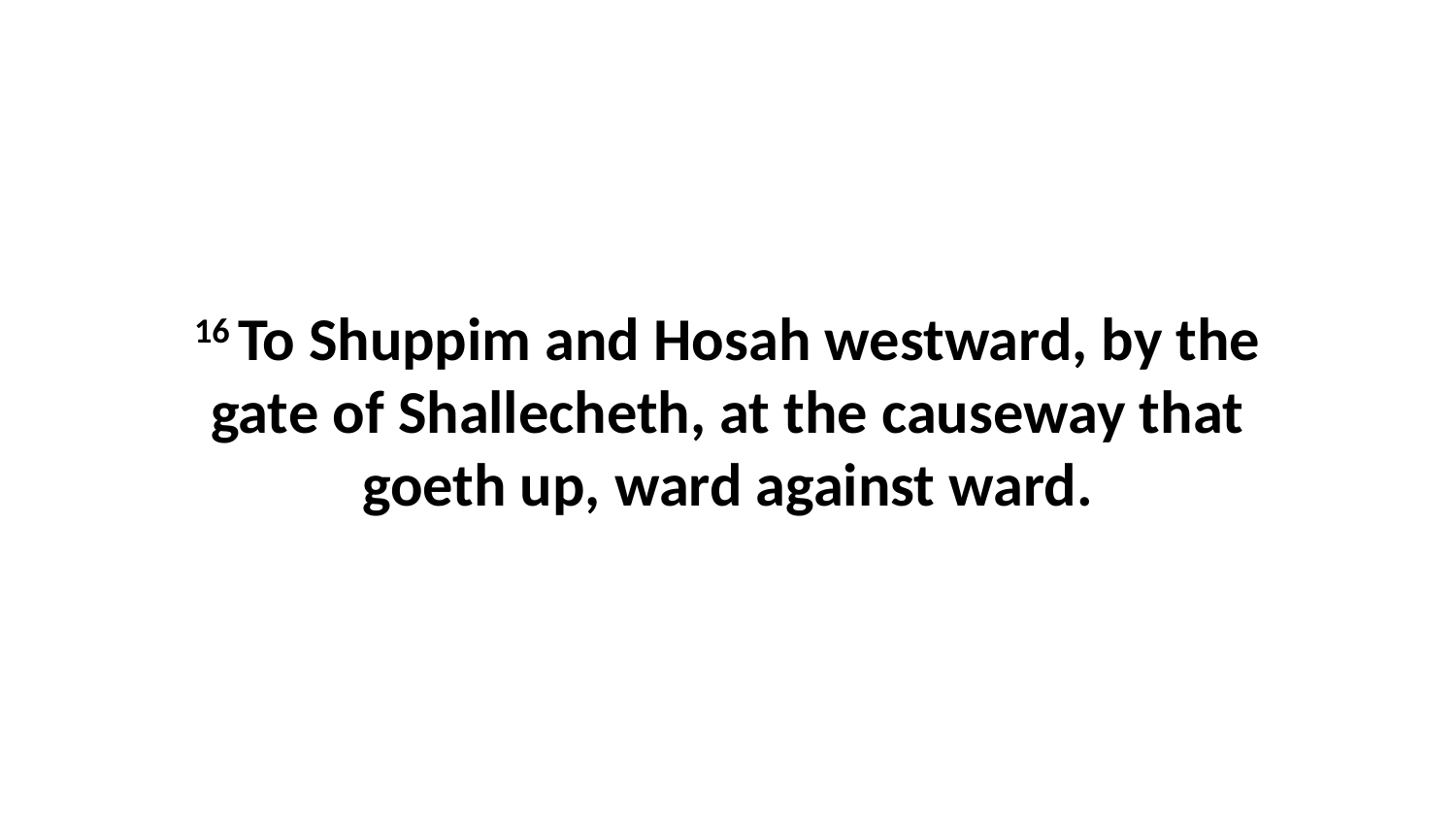

16 To Shuppim and Hosah westward, by the gate of Shallecheth, at the causeway that goeth up, ward against ward.